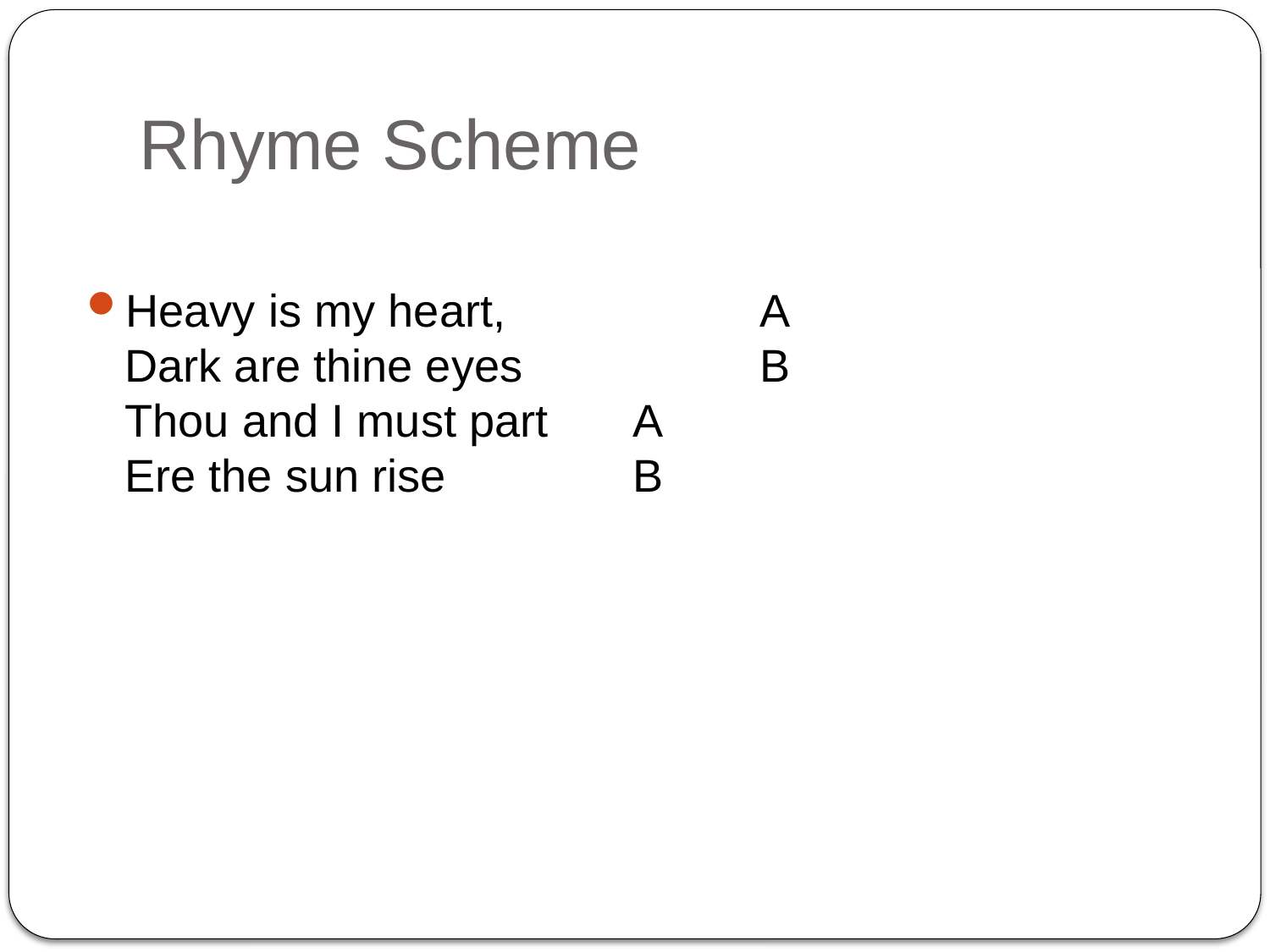

# Rhyme Scheme
Heavy is my heart,		A
Dark are thine eyes		B
Thou and I must part	A
Ere the sun rise		B